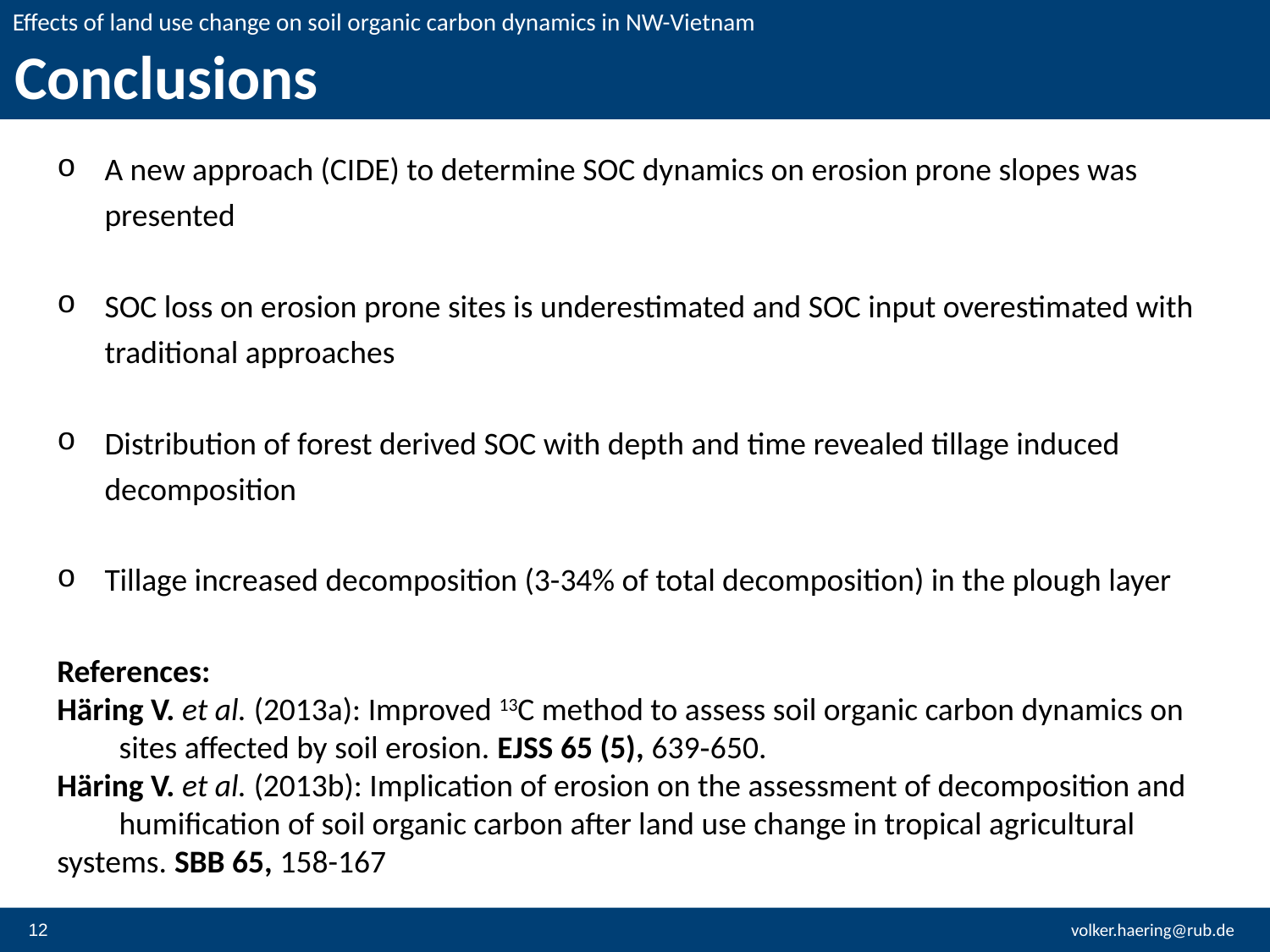

Conclusions
A new approach (CIDE) to determine SOC dynamics on erosion prone slopes was presented

SOC loss on erosion prone sites is underestimated and SOC input overestimated with traditional approaches

Distribution of forest derived SOC with depth and time revealed tillage induced decomposition

Tillage increased decomposition (3-34% of total decomposition) in the plough layer

References:
Häring V. et al. (2013a): Improved 13C method to assess soil organic carbon dynamics on 	sites affected by soil erosion. EJSS 65 (5), 639‐650.
Häring V. et al. (2013b): Implication of erosion on the assessment of decomposition and 	humification of soil organic carbon after land use change in tropical agricultural 	systems. SBB 65, 158-167